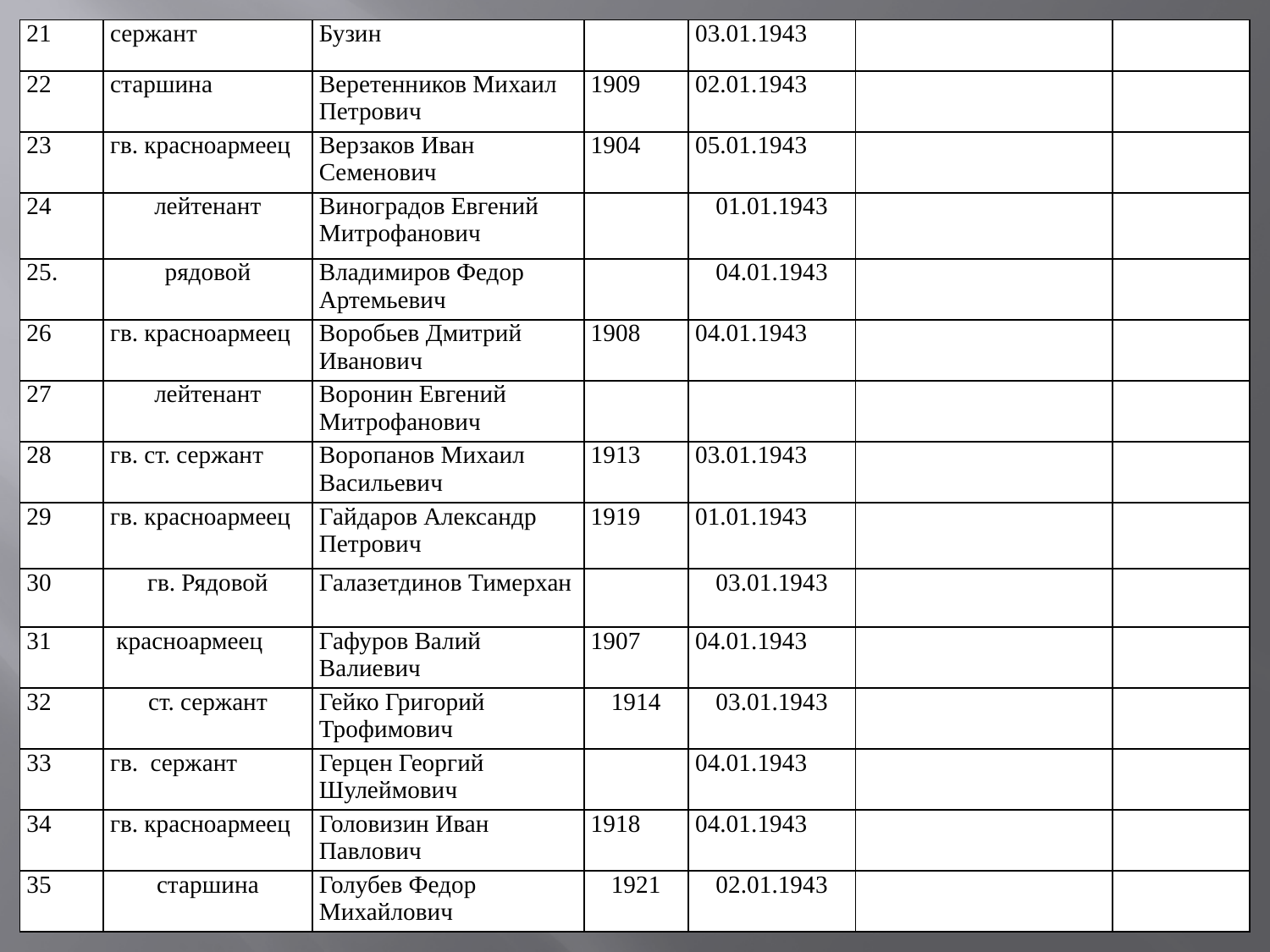

| 21 | сержант | Бузин |  | 03.01.1943 |  |  |
| --- | --- | --- | --- | --- | --- | --- |
| 22 | старшина | Веретенников Михаил Петрович | 1909 | 02.01.1943 |  |  |
| 23 | гв. красноармеец | Верзаков Иван Семенович | 1904 | 05.01.1943 |  |  |
| 24 | лейтенант | Виноградов Евгений Митрофанович |  | 01.01.1943 |  |  |
| 25. | рядовой | Владимиров Федор Артемьевич |  | 04.01.1943 |  |  |
| 26 | гв. красноармеец | Воробьев Дмитрий Иванович | 1908 | 04.01.1943 |  |  |
| 27 | лейтенант | Воронин Евгений Митрофанович |  |  |  |  |
| 28 | гв. ст. сержант | Воропанов Михаил Васильевич | 1913 | 03.01.1943 |  |  |
| 29 | гв. красноармеец | Гайдаров Александр Петрович | 1919 | 01.01.1943 |  |  |
| 30 | гв. Рядовой | Галазетдинов Тимерхан |  | 03.01.1943 |  |  |
| 31 | красноармеец | Гафуров Валий Валиевич | 1907 | 04.01.1943 |  |  |
| 32 | ст. сержант | Гейко Григорий Трофимович | 1914 | 03.01.1943 |  |  |
| 33 | гв. сержант | Герцен Георгий Шулеймович |  | 04.01.1943 |  |  |
| 34 | гв. красноармеец | Головизин Иван Павлович | 1918 | 04.01.1943 |  |  |
| 35 | старшина | Голубев Федор Михайлович | 1921 | 02.01.1943 |  |  |